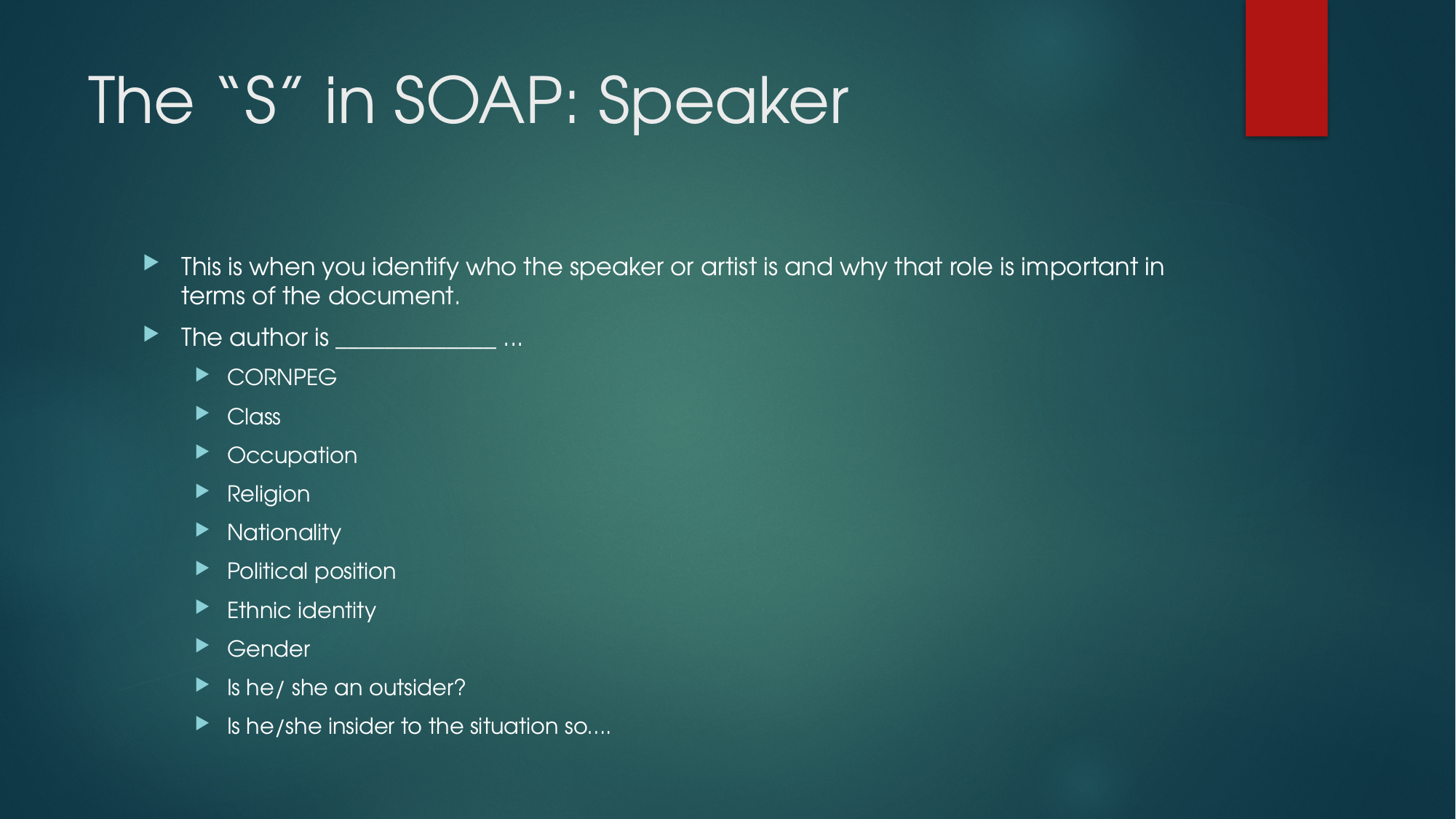

# The “S” in SOAP: Speaker
This is when you identify who the speaker or artist is and why that role is important in terms of the document.
The author is _____________ ...
CORNPEG
Class
Occupation
Religion
Nationality
Political position
Ethnic identity
Gender
Is he/ she an outsider?
Is he/she insider to the situation so….